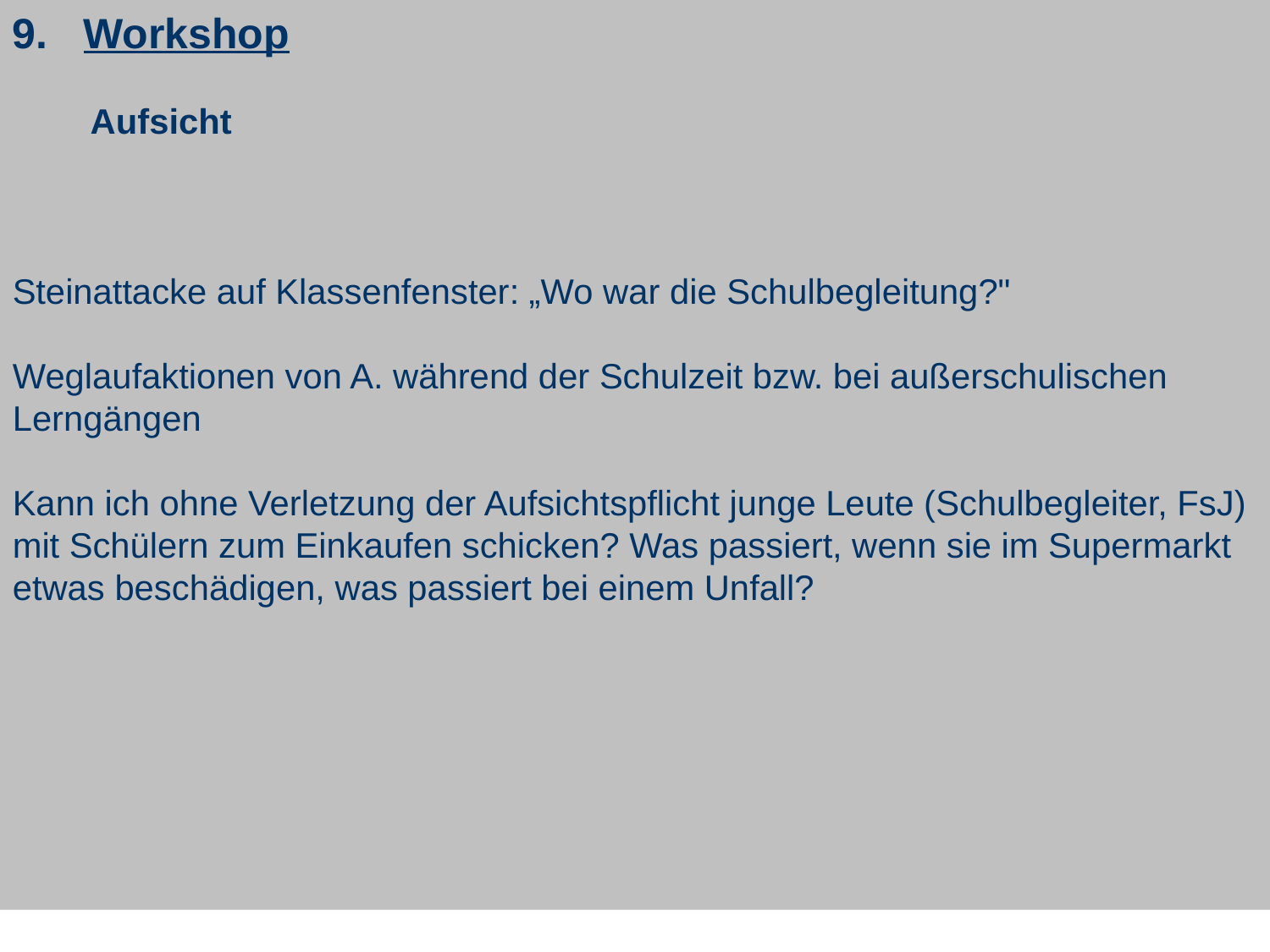

Aufsicht

Steinattacke auf Klassenfenster: „Wo war die Schulbegleitung?"

Weglaufaktionen von A. während der Schulzeit bzw. bei außerschulischen Lerngängen

Kann ich ohne Verletzung der Aufsichtspflicht junge Leute (Schulbegleiter, FsJ) mit Schülern zum Einkaufen schicken? Was passiert, wenn sie im Supermarkt etwas beschädigen, was passiert bei einem Unfall?

9.   Workshop